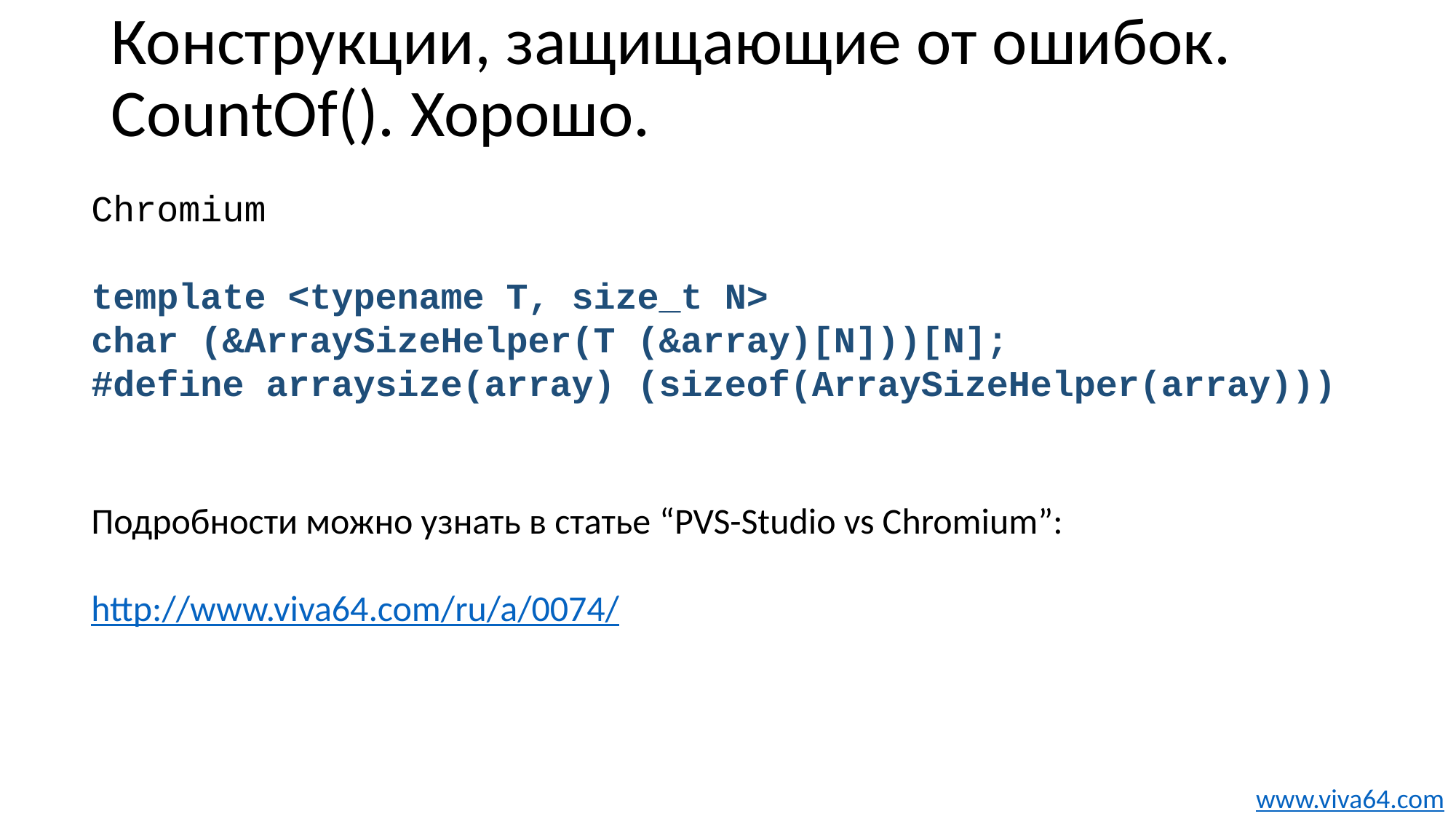

# Конструкции, защищающие от ошибок. CountOf(). Хорошо.
Chromium

template <typename T, size_t N>
char (&ArraySizeHelper(T (&array)[N]))[N];
#define arraysize(array) (sizeof(ArraySizeHelper(array)))

Подробности можно узнать в статье “PVS-Studio vs Chromium”:

http://www.viva64.com/ru/a/0074/
www.viva64.com